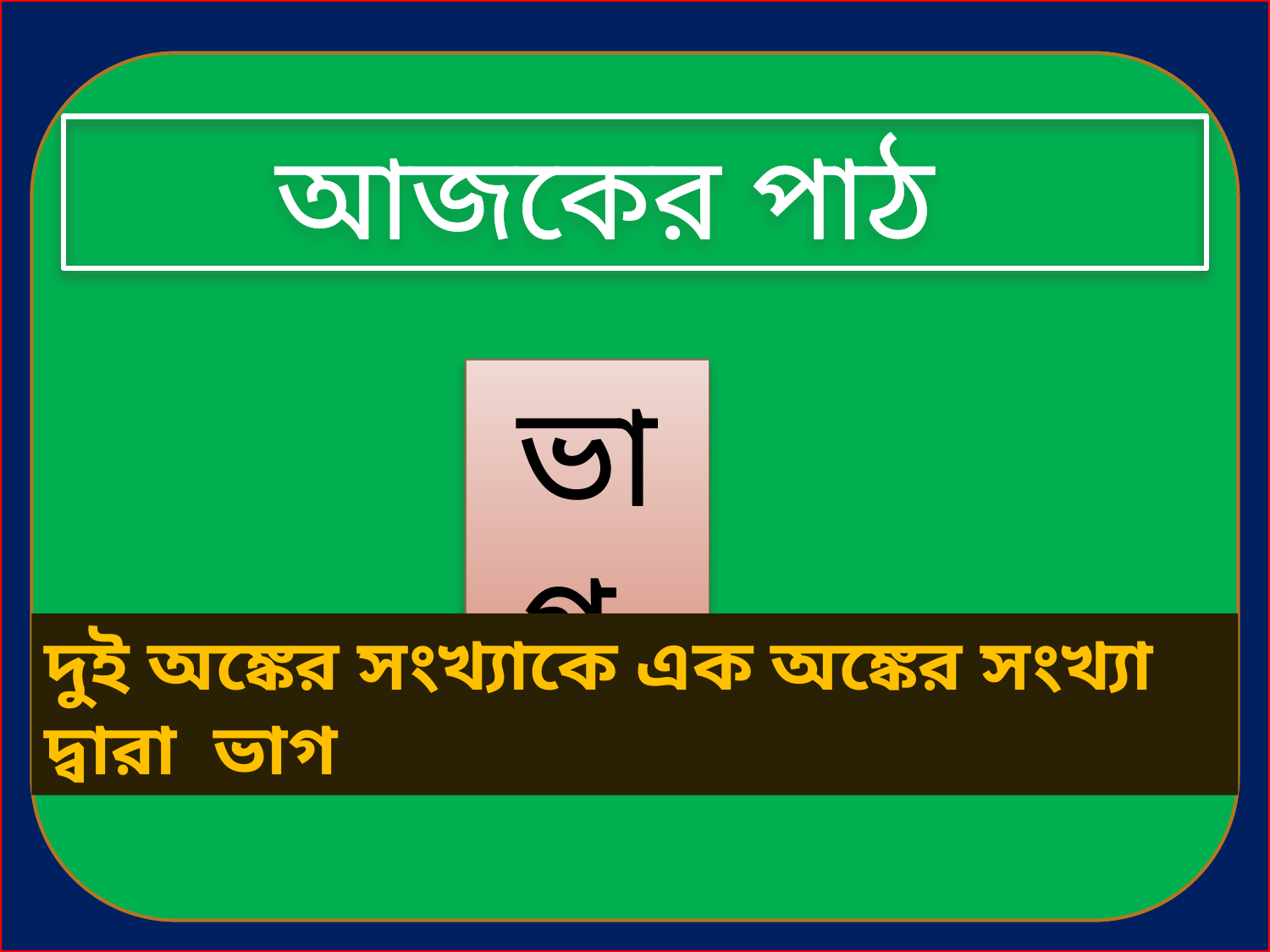

আজকের পাঠ
ভাগ
দুই অঙ্কের সংখ্যাকে এক অঙ্কের সংখ্যা দ্বারা  ভাগ